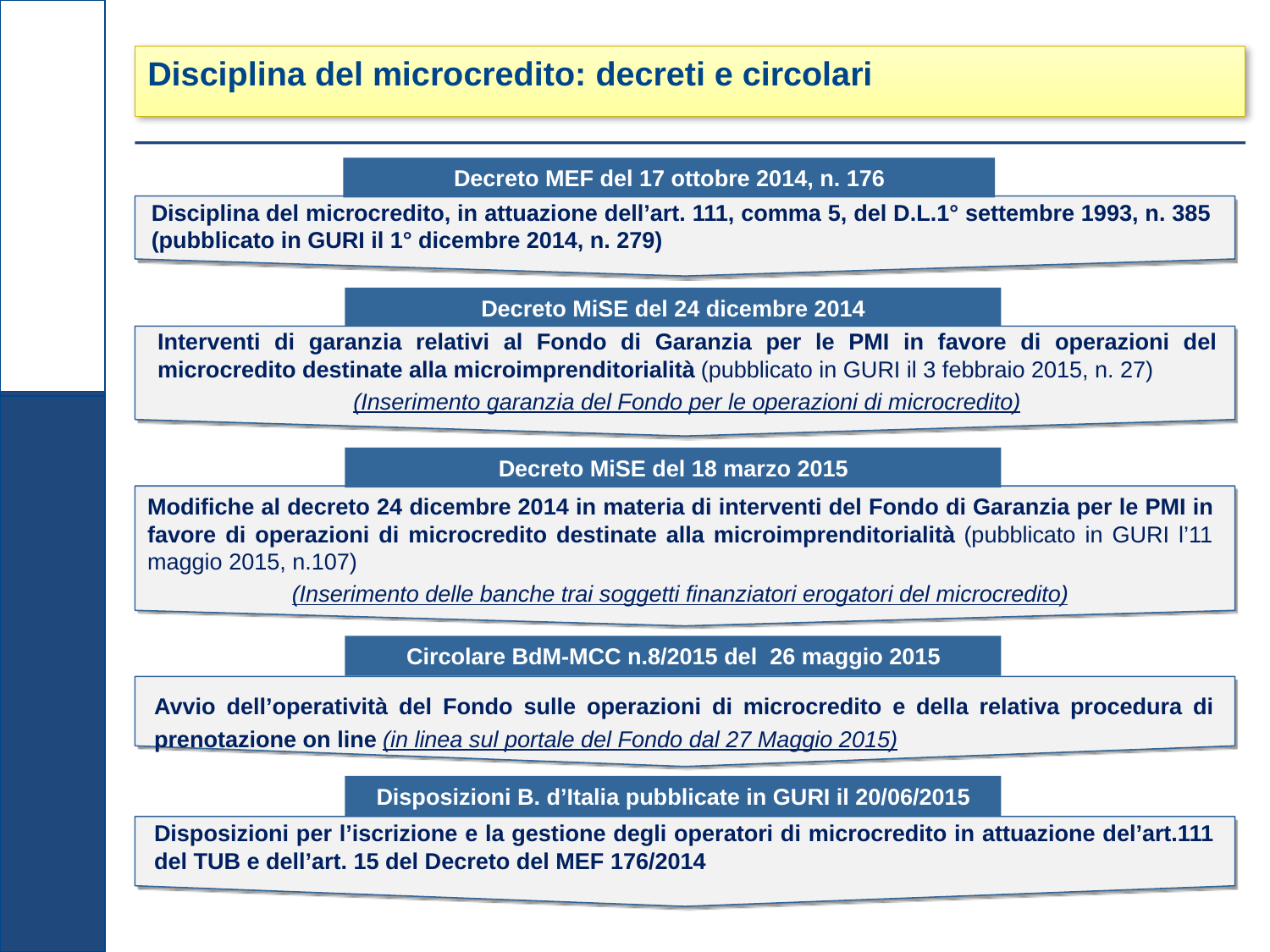

Disciplina del microcredito: decreti e circolari
Decreto MEF del 17 ottobre 2014, n. 176

Disciplina del microcredito, in attuazione dell’art. 111, comma 5, del D.L.1° settembre 1993, n. 385 (pubblicato in GURI il 1° dicembre 2014, n. 279)
Decreto MiSE del 24 dicembre 2014

Interventi di garanzia relativi al Fondo di Garanzia per le PMI in favore di operazioni del microcredito destinate alla microimprenditorialità (pubblicato in GURI il 3 febbraio 2015, n. 27)
(Inserimento garanzia del Fondo per le operazioni di microcredito)
Decreto MiSE del 18 marzo 2015
Modifiche al decreto 24 dicembre 2014 in materia di interventi del Fondo di Garanzia per le PMI in favore di operazioni di microcredito destinate alla microimprenditorialità (pubblicato in GURI l’11 maggio 2015, n.107)
(Inserimento delle banche trai soggetti finanziatori erogatori del microcredito)

Circolare BdM-MCC n.8/2015 del  26 maggio 2015
Avvio dell’operatività del Fondo sulle operazioni di microcredito e della relativa procedura di prenotazione on line (in linea sul portale del Fondo dal 27 Maggio 2015)
Disposizioni B. d’Italia pubblicate in GURI il 20/06/2015
Disposizioni per l’iscrizione e la gestione degli operatori di microcredito in attuazione del’art.111 del TUB e dell’art. 15 del Decreto del MEF 176/2014